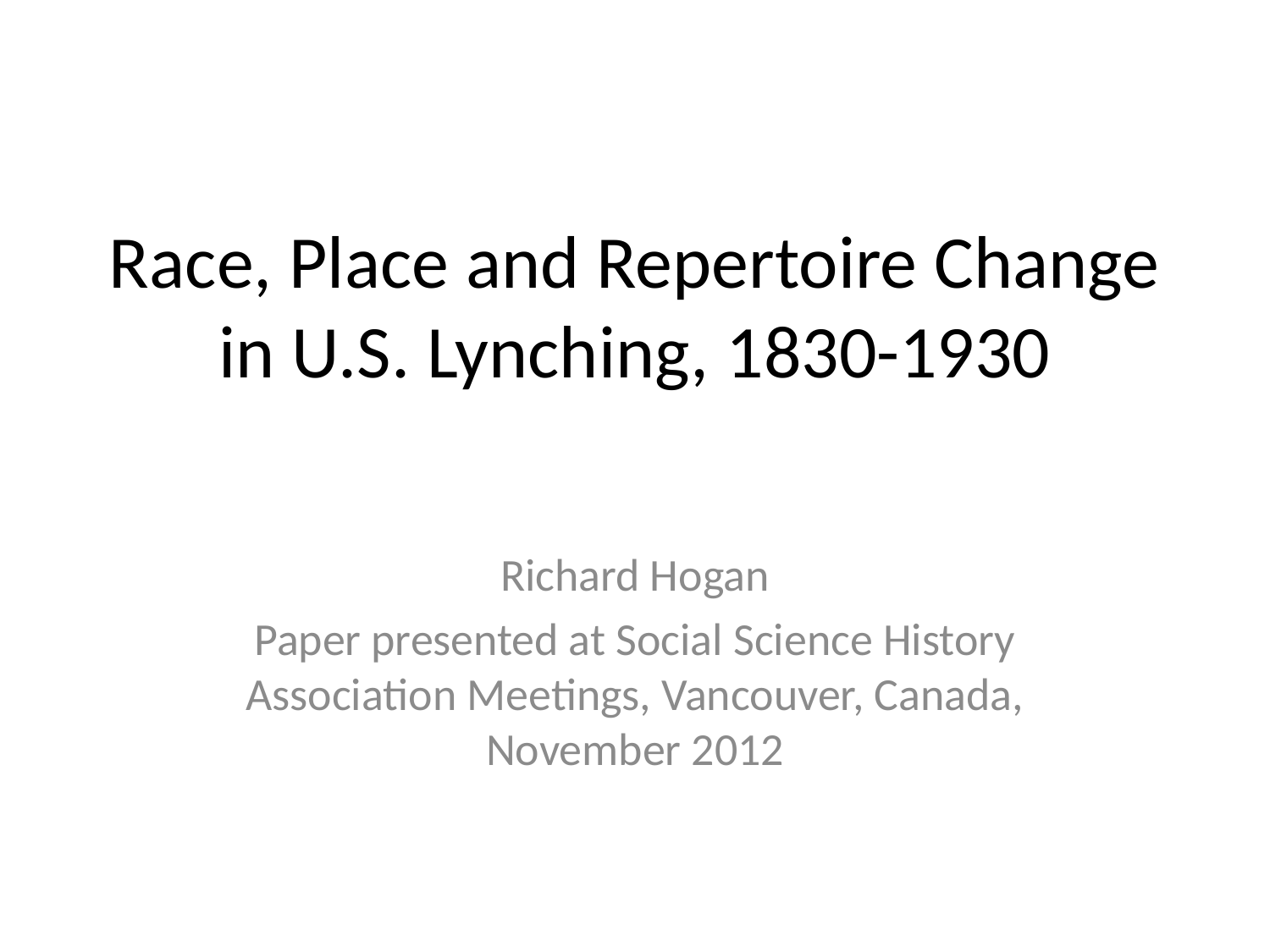

# Race, Place and Repertoire Change in U.S. Lynching, 1830-1930
Richard Hogan
Paper presented at Social Science History Association Meetings, Vancouver, Canada, November 2012